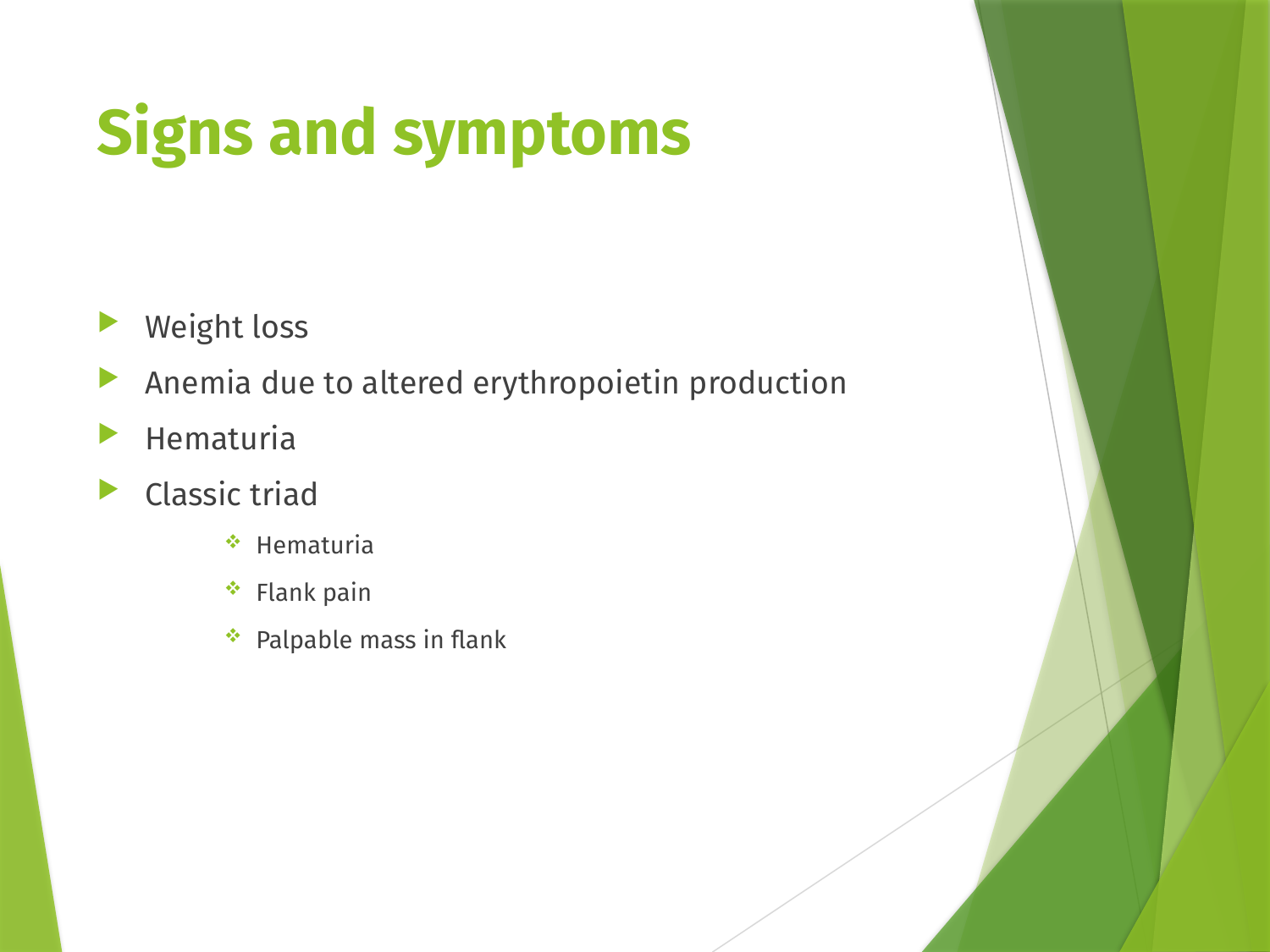

# Signs and symptoms
Weight loss
Anemia due to altered erythropoietin production
Hematuria
Classic triad
Hematuria
Flank pain
Palpable mass in flank